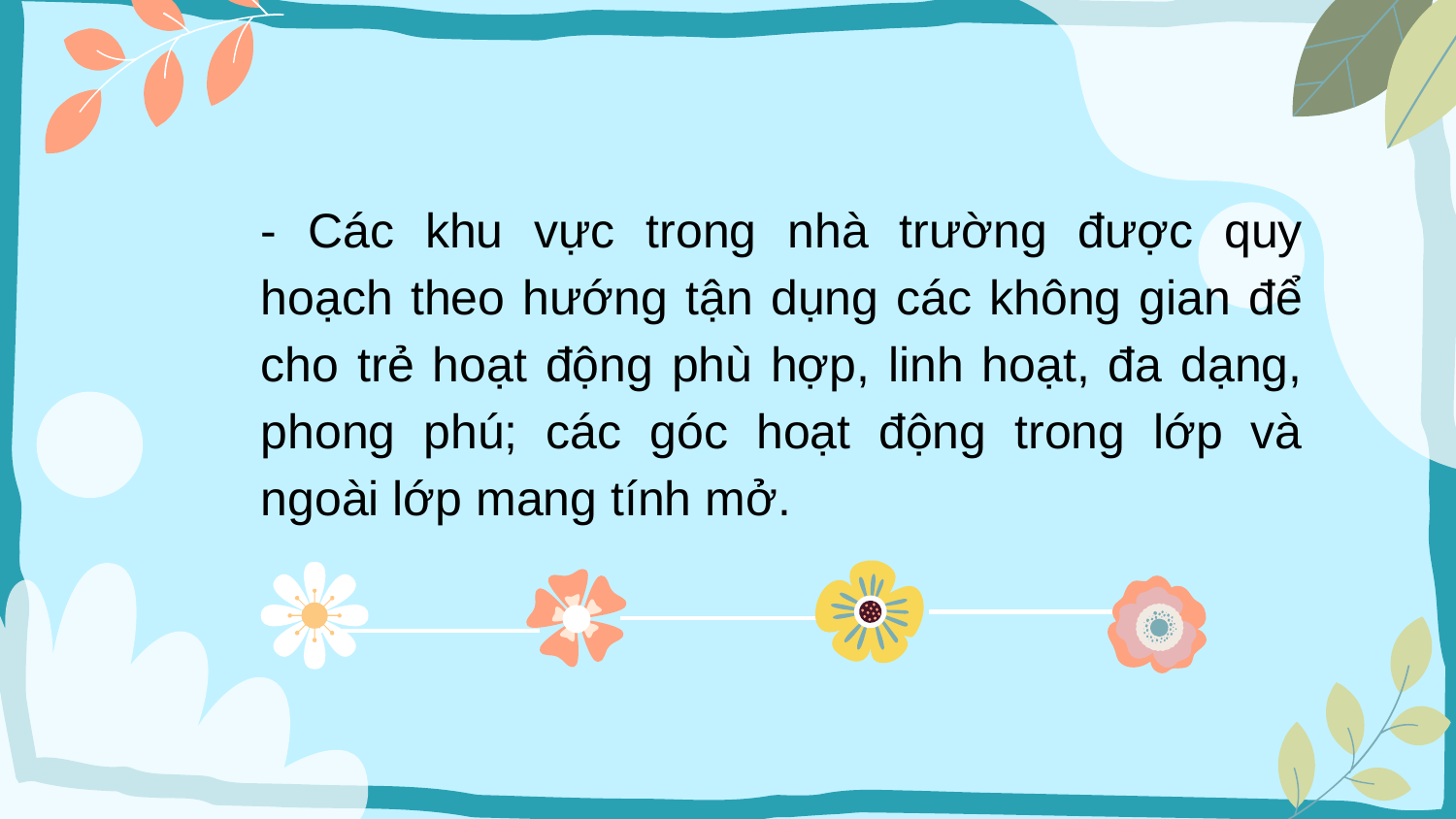

- Các khu vực trong nhà trường được quy hoạch theo hướng tận dụng các không gian để cho trẻ hoạt động phù hợp, linh hoạt, đa dạng, phong phú; các góc hoạt động trong lớp và ngoài lớp mang tính mở.